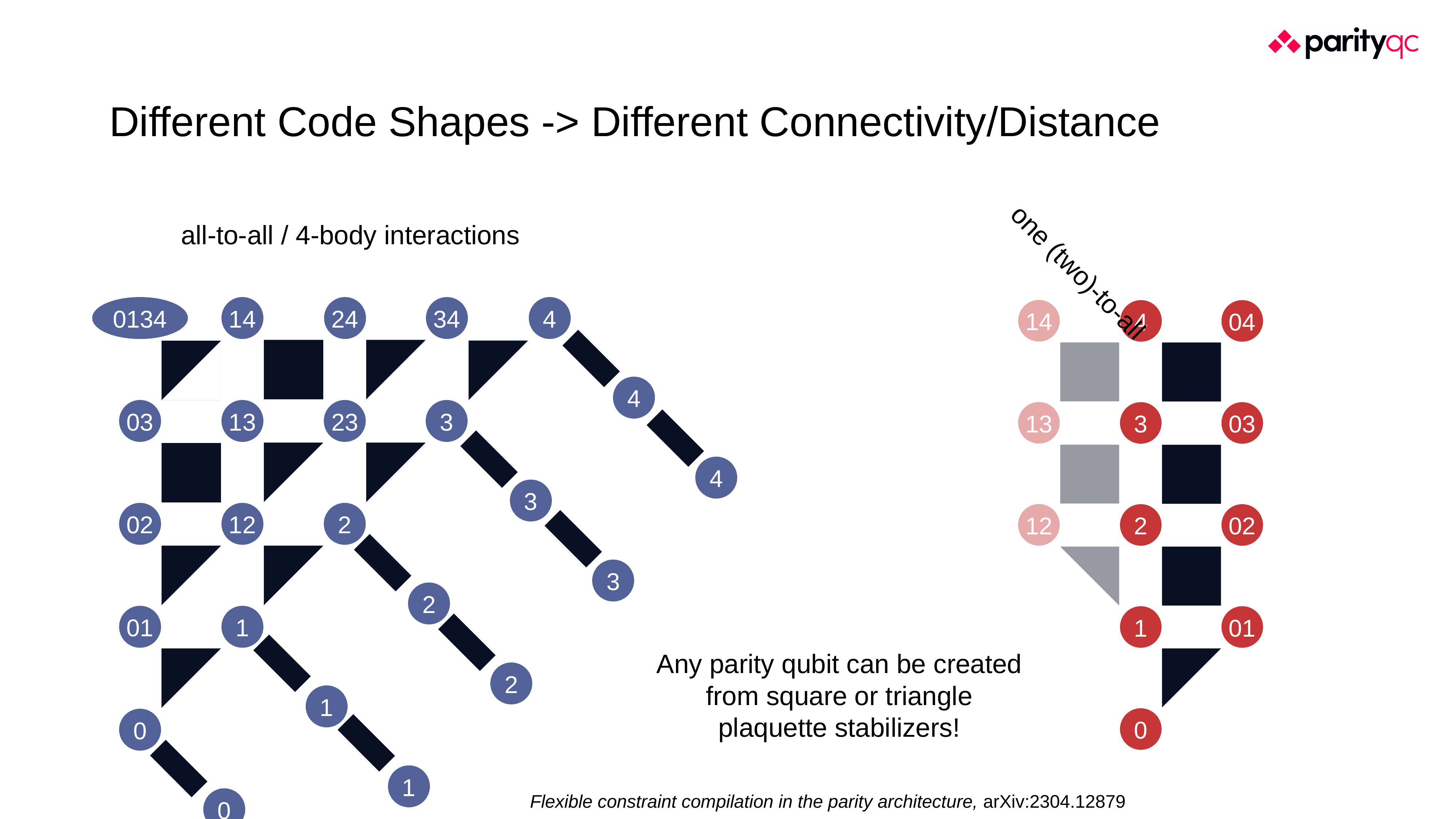

# Different Code Shapes -> Different Connectivity/Distance
all-to-all / 4-body interactions
one (two)-to-all
14
4
04

13
3
03

12
2
02

1
01

0
0134

04
14
24
34
4

4

4
3

3
2

2
1

1
0

0

03
13
23
3

02
12
2

01
1
Any parity qubit can be created from square or triangle plaquette stabilizers!

0
Flexible constraint compilation in the parity architecture, arXiv:2304.12879